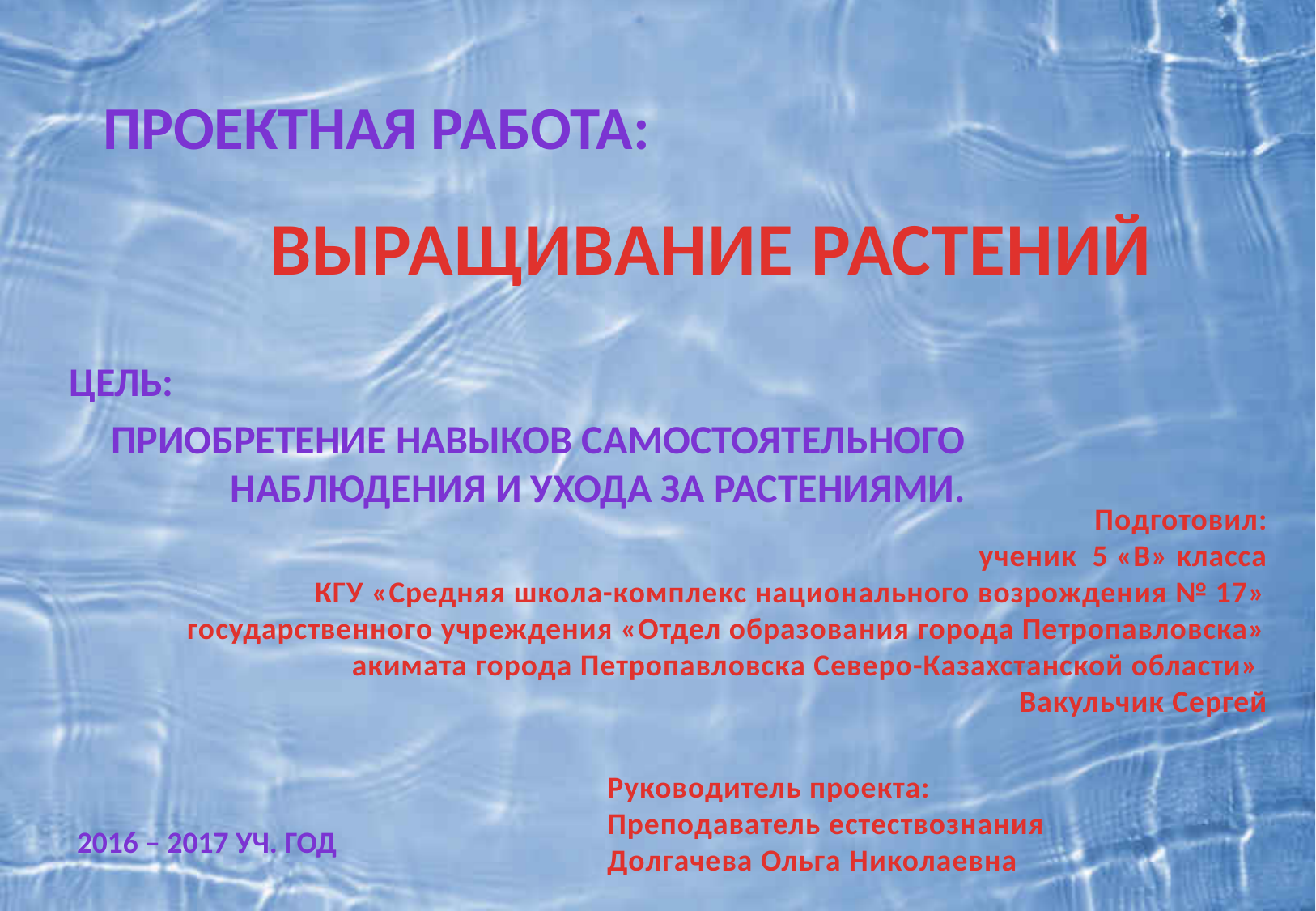

Проектная работа:
# ВЫРАЩИВАНИЕ РАСТЕНИЙ
Цель:
Приобретение навыков самостоятельного наблюдения и ухода за растениями.
Подготовил:
ученик  5 «В» класса
КГУ «Средняя школа-комплекс национального возрождения № 17» государственного учреждения «Отдел образования города Петропавловска» акимата города Петропавловска Северо-Казахстанской области»
Вакульчик Сергей
Руководитель проекта:
Преподаватель естествознания
Долгачева Ольга Николаевна

2016 – 2017 уч. год